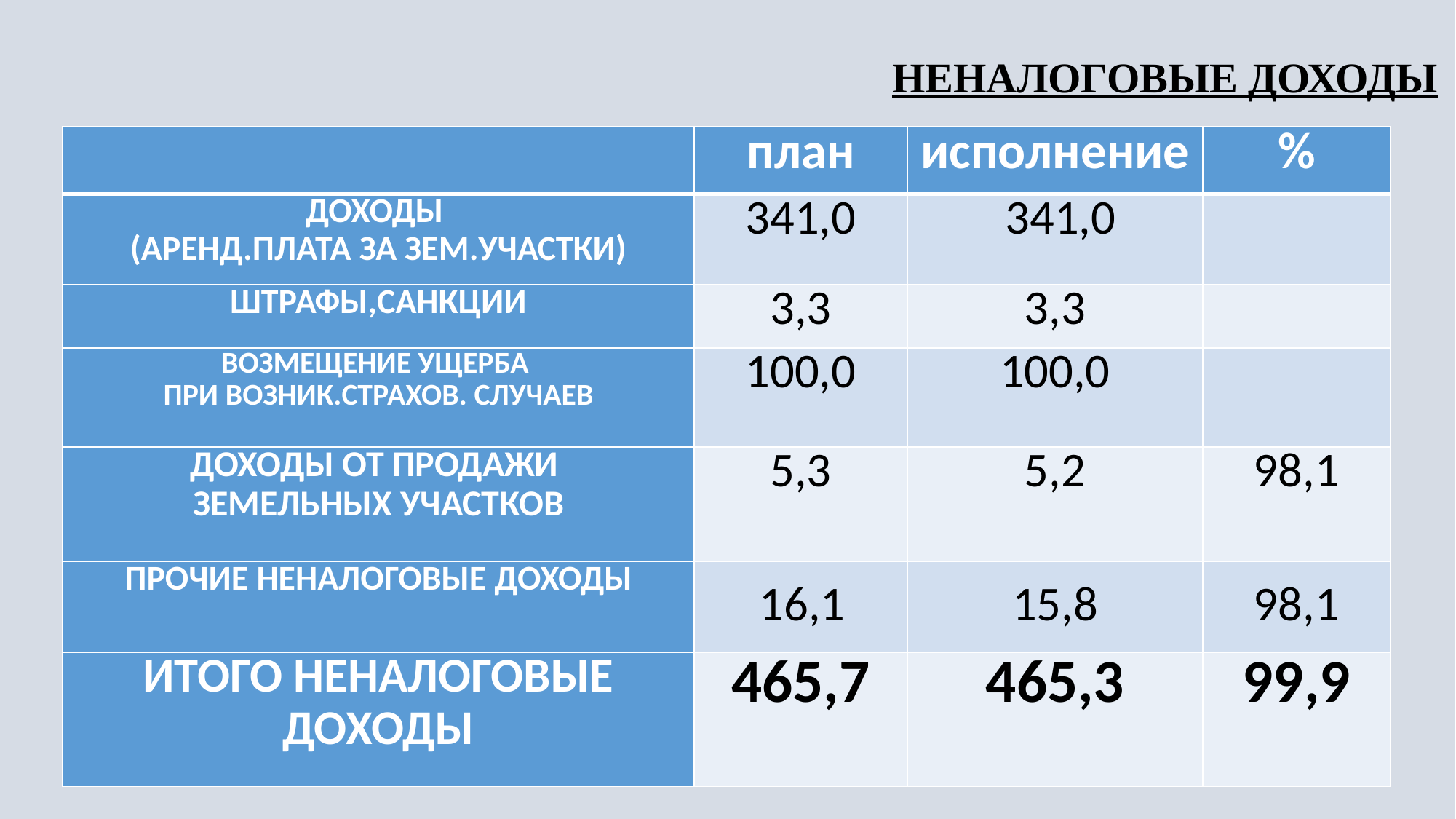

НЕНАЛОГОВЫЕ ДОХОДЫ

|  | план | исполнение | % |
| --- | --- | --- | --- |
| ДОХОДЫ (АРЕНД.ПЛАТА ЗА ЗЕМ.УЧАСТКИ) | 341,0 | 341,0 |  |
| ШТРАФЫ,САНКЦИИ | 3,3 | 3,3 |  |
| ВОЗМЕЩЕНИЕ УЩЕРБА ПРИ ВОЗНИК.СТРАХОВ. СЛУЧАЕВ | 100,0 | 100,0 |  |
| ДОХОДЫ ОТ ПРОДАЖИ ЗЕМЕЛЬНЫХ УЧАСТКОВ | 5,3 | 5,2 | 98,1 |
| ПРОЧИЕ НЕНАЛОГОВЫЕ ДОХОДЫ | 16,1 | 15,8 | 98,1 |
| ИТОГО НЕНАЛОГОВЫЕ ДОХОДЫ | 465,7 | 465,3 | 99,9 |